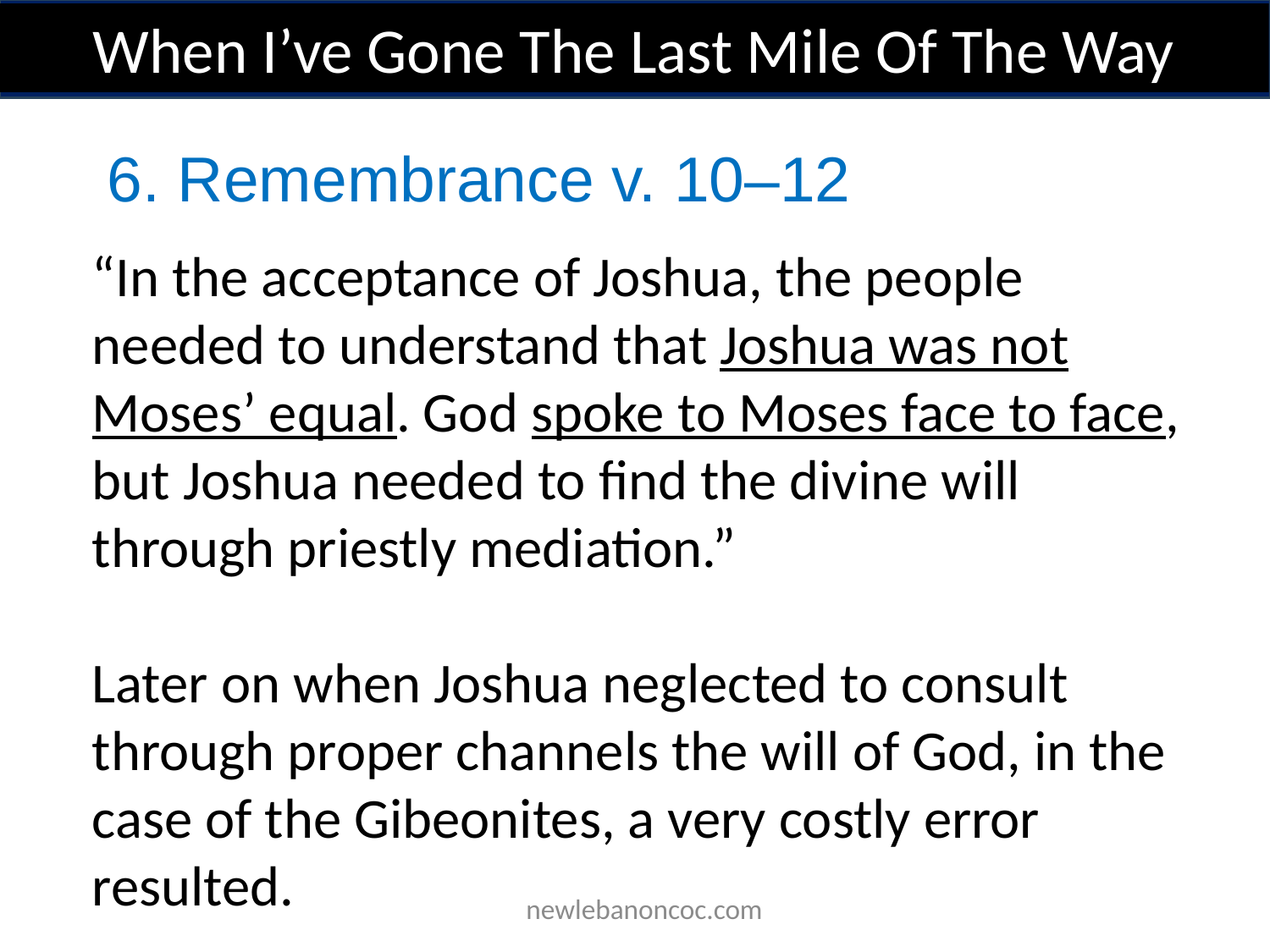

When I’ve Gone The Last Mile Of The Way
6. Remembrance v. 10–12
“In the acceptance of Joshua, the people needed to understand that Joshua was not Moses’ equal. God spoke to Moses face to face, but Joshua needed to find the divine will through priestly mediation.”

Later on when Joshua neglected to consult through proper channels the will of God, in the case of the Gibeonites, a very costly error resulted.
   newlebanoncoc.com